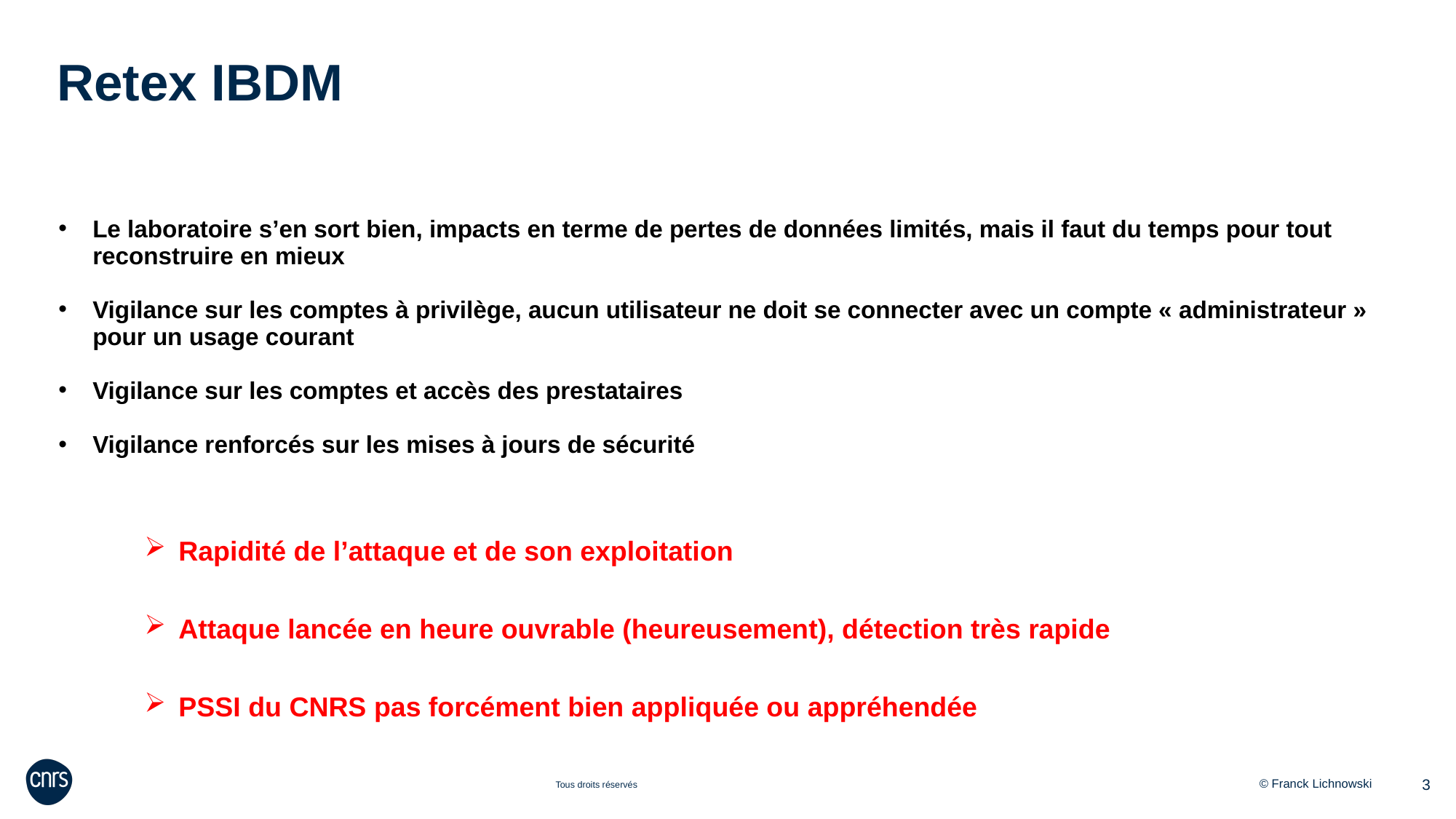

Retex IBDM

Le laboratoire s’en sort bien, impacts en terme de pertes de données limités, mais il faut du temps pour tout reconstruire en mieux

Vigilance sur les comptes à privilège, aucun utilisateur ne doit se connecter avec un compte « administrateur » pour un usage courant

Vigilance sur les comptes et accès des prestataires

Vigilance renforcés sur les mises à jours de sécurité

Rapidité de l’attaque et de son exploitation

Attaque lancée en heure ouvrable (heureusement), détection très rapide

PSSI du CNRS pas forcément bien appliquée ou appréhendée